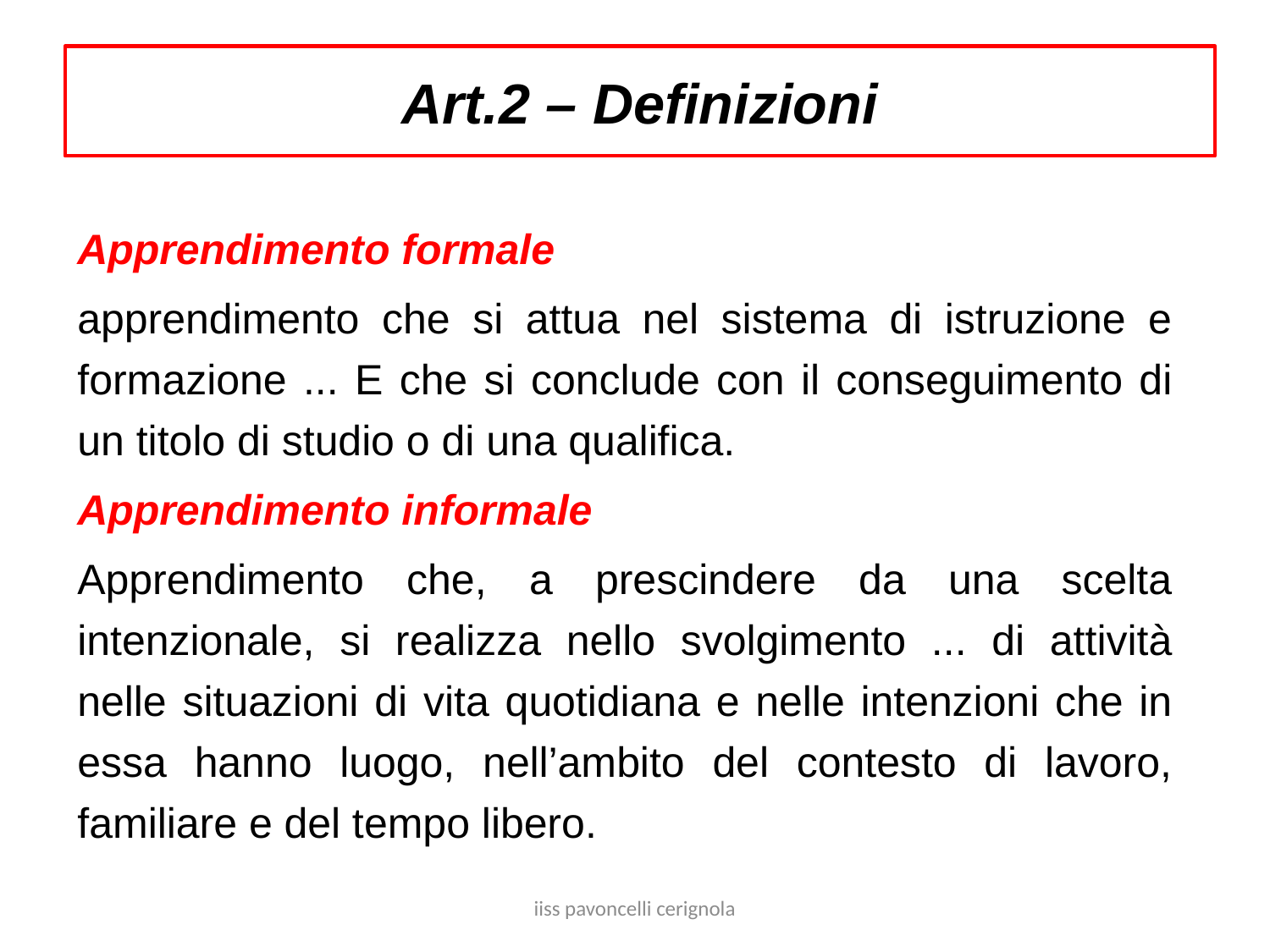

Art.2 – Definizioni
Apprendimento formale
apprendimento che si attua nel sistema di istruzione e formazione ... E che si conclude con il conseguimento di un titolo di studio o di una qualifica.
Apprendimento informale
Apprendimento che, a prescindere da una scelta intenzionale, si realizza nello svolgimento ... di attività nelle situazioni di vita quotidiana e nelle intenzioni che in essa hanno luogo, nell’ambito del contesto di lavoro, familiare e del tempo libero.

iiss pavoncelli cerignola